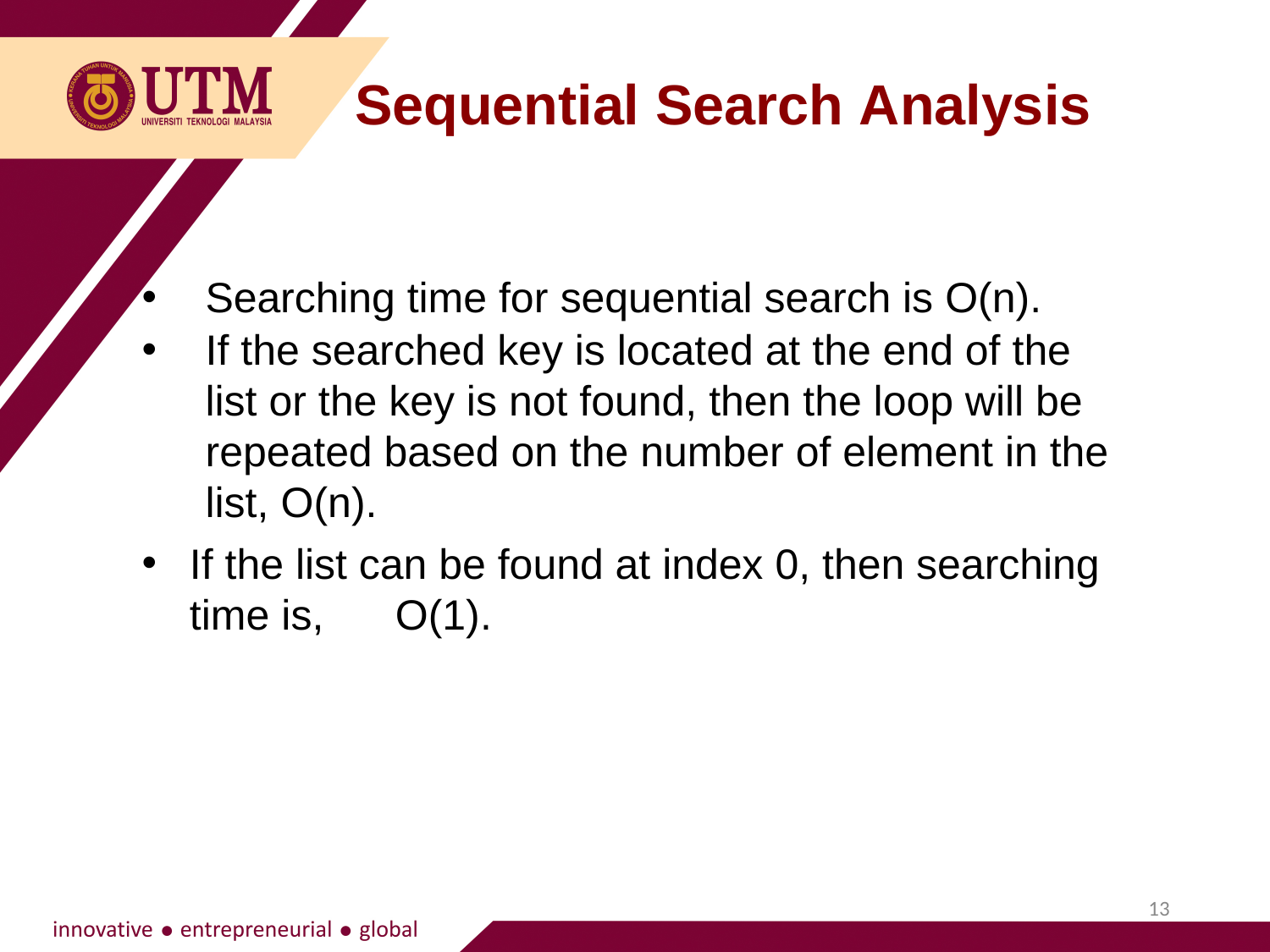

Sequential Search Analysis
Searching time for sequential search is O(n).
If the searched key is located at the end of the  list or the key is not found, then the loop will be repeated based on the number of element in the  list, O(n).
If the list can be found at index 0, then searching  time is,	O(1).

13